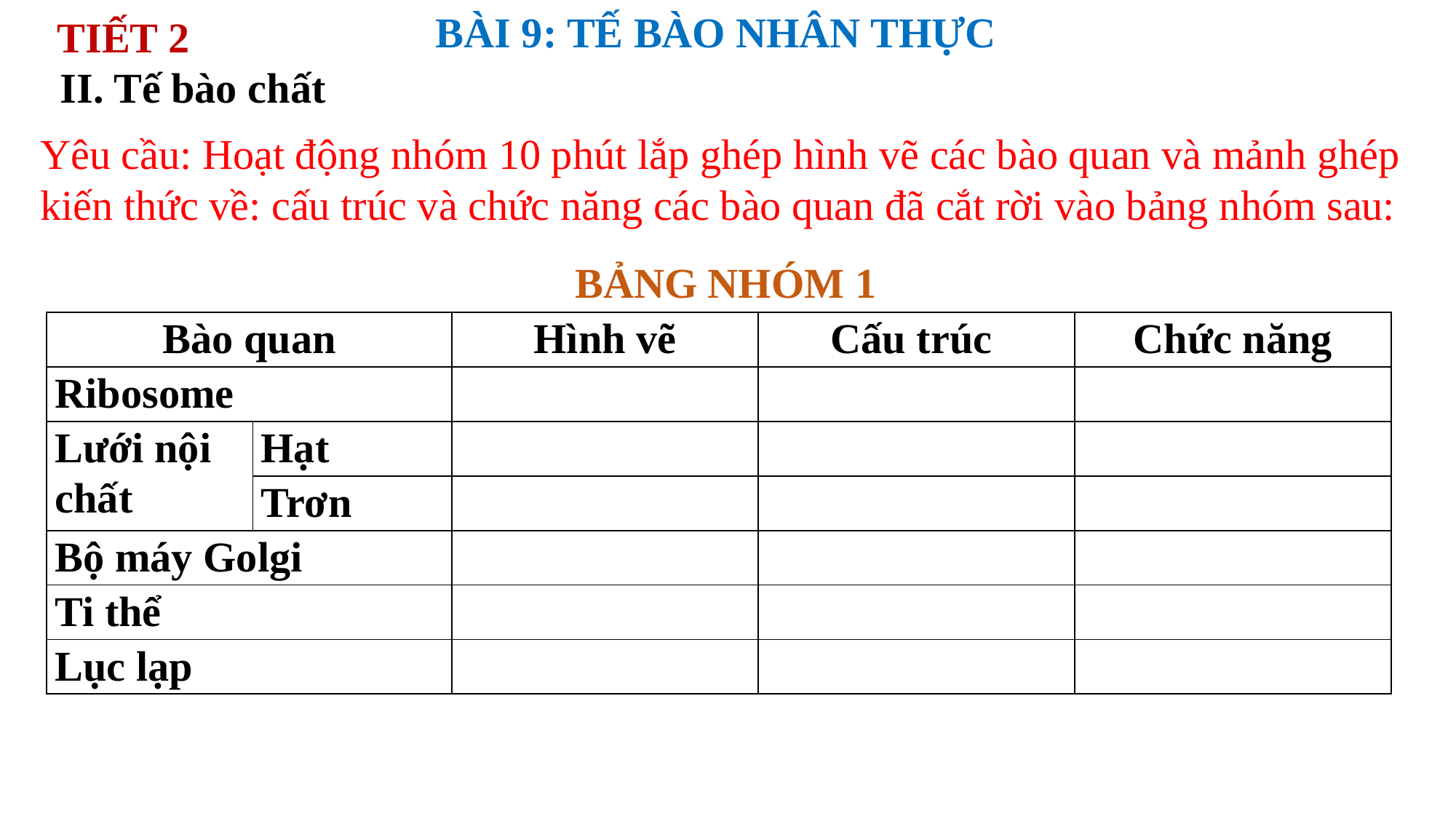

# BÀI 9: TẾ BÀO NHÂN THỰC
TIẾT 2
II. Tế bào chất
Yêu cầu: Hoạt động nhóm 10 phút lắp ghép hình vẽ các bào quan và mảnh ghép kiến thức về: cấu trúc và chức năng các bào quan đã cắt rời vào bảng nhóm sau:
BẢNG NHÓM 1
| Bào quan |  | Hình vẽ | Cấu trúc | Chức năng |
| --- | --- | --- | --- | --- |
| Ribosome |  |  |  |  |
| Lưới nội chất | Hạt |  |  |  |
|  | Trơn |  |  |  |
| Bộ máy Golgi |  |  |  |  |
| Ti thể |  |  |  |  |
| Lục lạp |  |  |  |  |